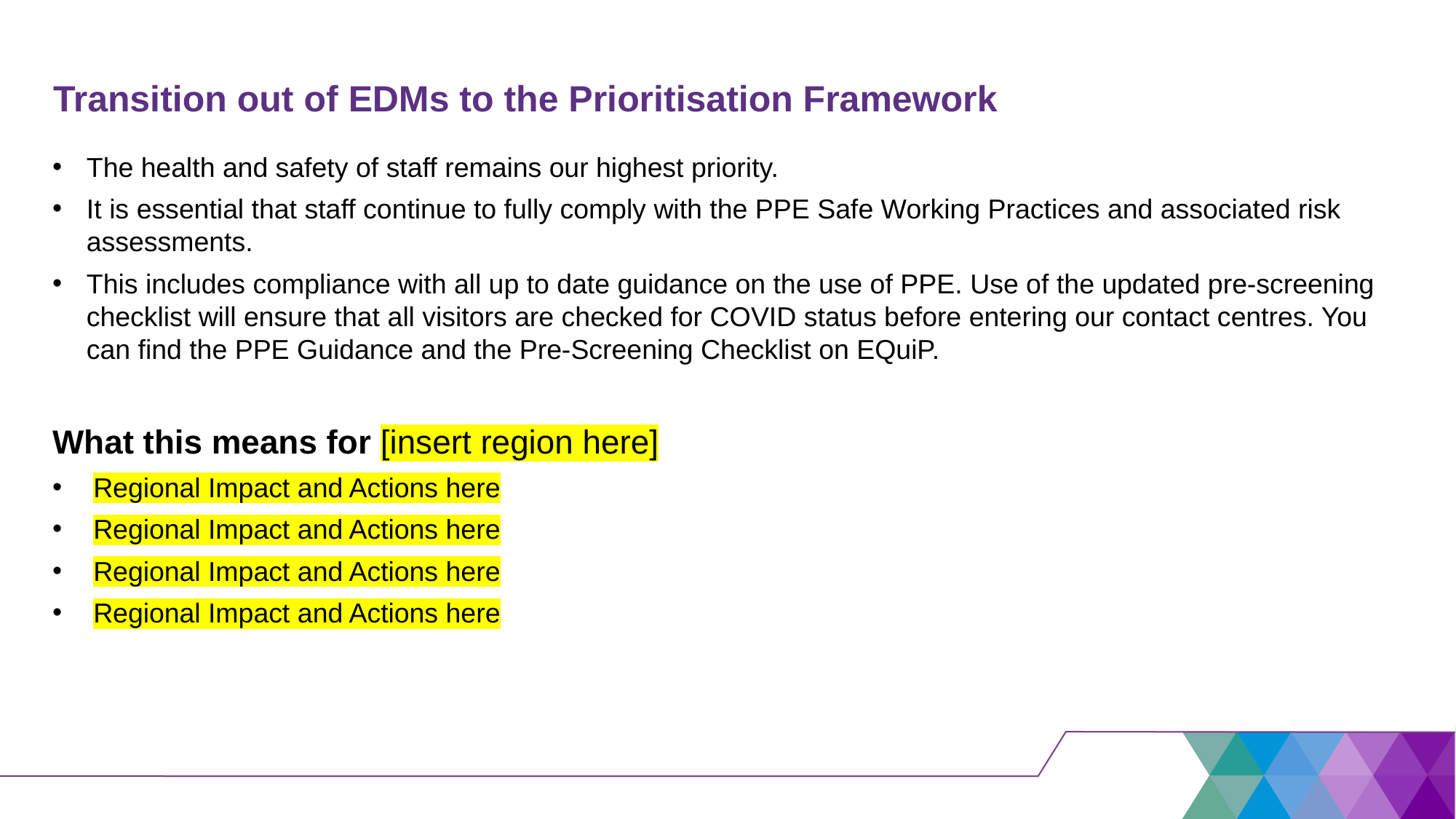

# Transition out of EDMs to the Prioritisation Framework
The health and safety of staff remains our highest priority.
It is essential that staff continue to fully comply with the PPE Safe Working Practices and associated risk assessments.
This includes compliance with all up to date guidance on the use of PPE. Use of the updated pre-screening checklist will ensure that all visitors are checked for COVID status before entering our contact centres. You can find the PPE Guidance and the Pre-Screening Checklist on EQuiP.

What this means for [insert region here]
Regional Impact and Actions here
Regional Impact and Actions here
Regional Impact and Actions here
Regional Impact and Actions here